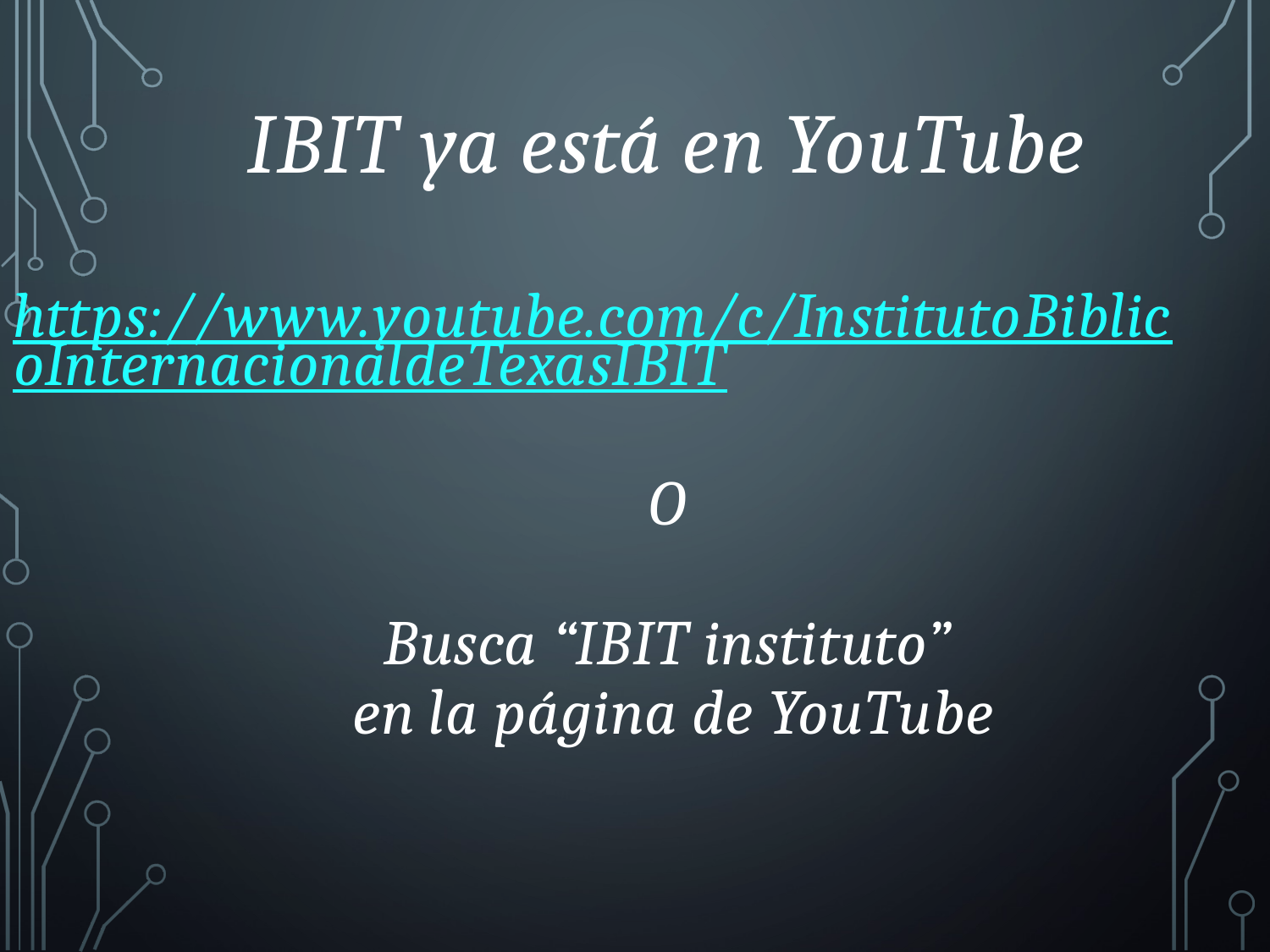

IBIT ya está en YouTube

https://www.youtube.com/c/InstitutoBiblicoInternacionaldeTexasIBIT

O

Busca “IBIT instituto”
 en la página de YouTube